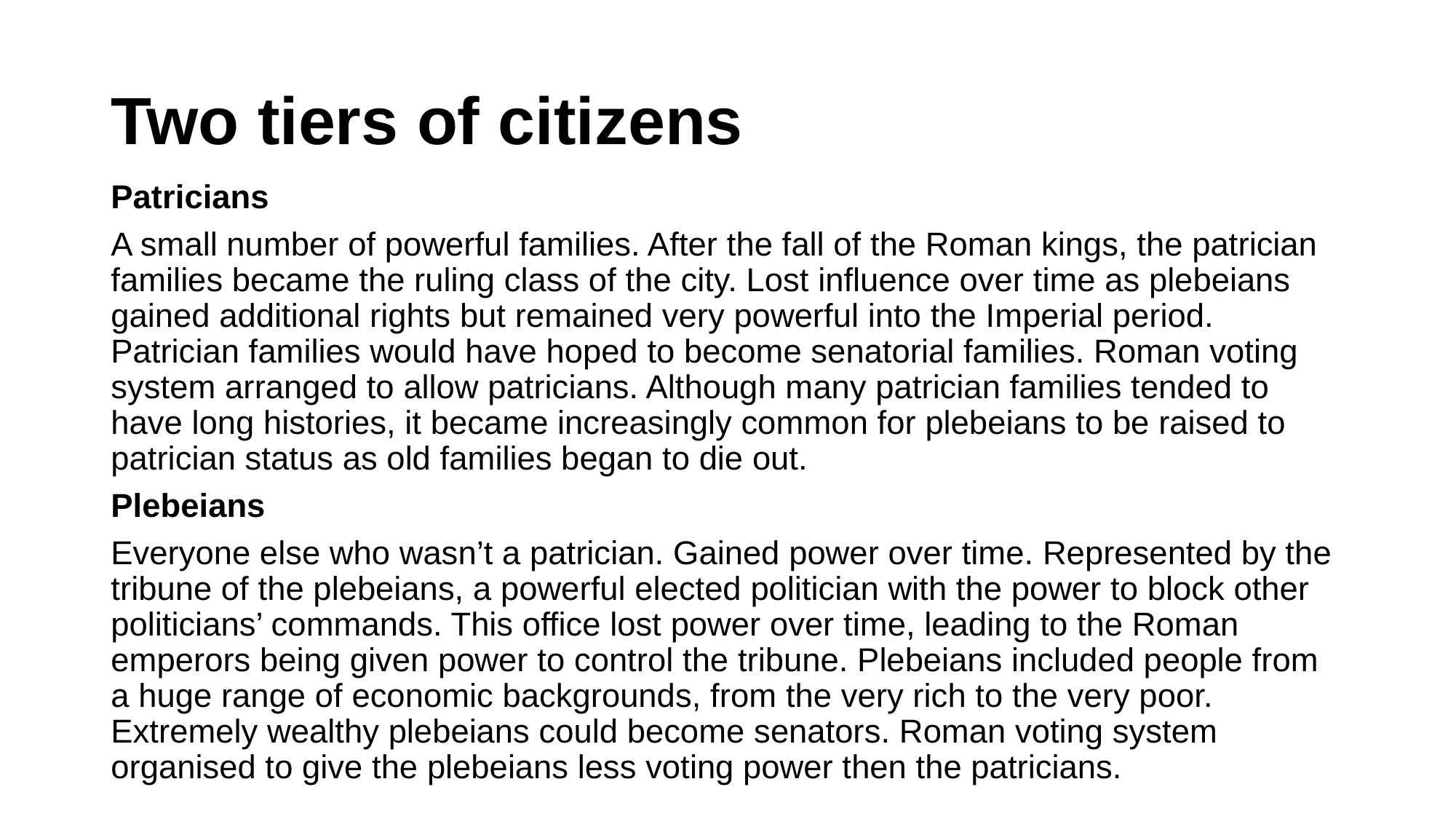

# Two tiers of citizens
Patricians
A small number of powerful families. After the fall of the Roman kings, the patrician families became the ruling class of the city. Lost influence over time as plebeians gained additional rights but remained very powerful into the Imperial period. Patrician families would have hoped to become senatorial families. Roman voting system arranged to allow patricians. Although many patrician families tended to have long histories, it became increasingly common for plebeians to be raised to patrician status as old families began to die out.
Plebeians
Everyone else who wasn’t a patrician. Gained power over time. Represented by the tribune of the plebeians, a powerful elected politician with the power to block other politicians’ commands. This office lost power over time, leading to the Roman emperors being given power to control the tribune. Plebeians included people from a huge range of economic backgrounds, from the very rich to the very poor. Extremely wealthy plebeians could become senators. Roman voting system organised to give the plebeians less voting power then the patricians.